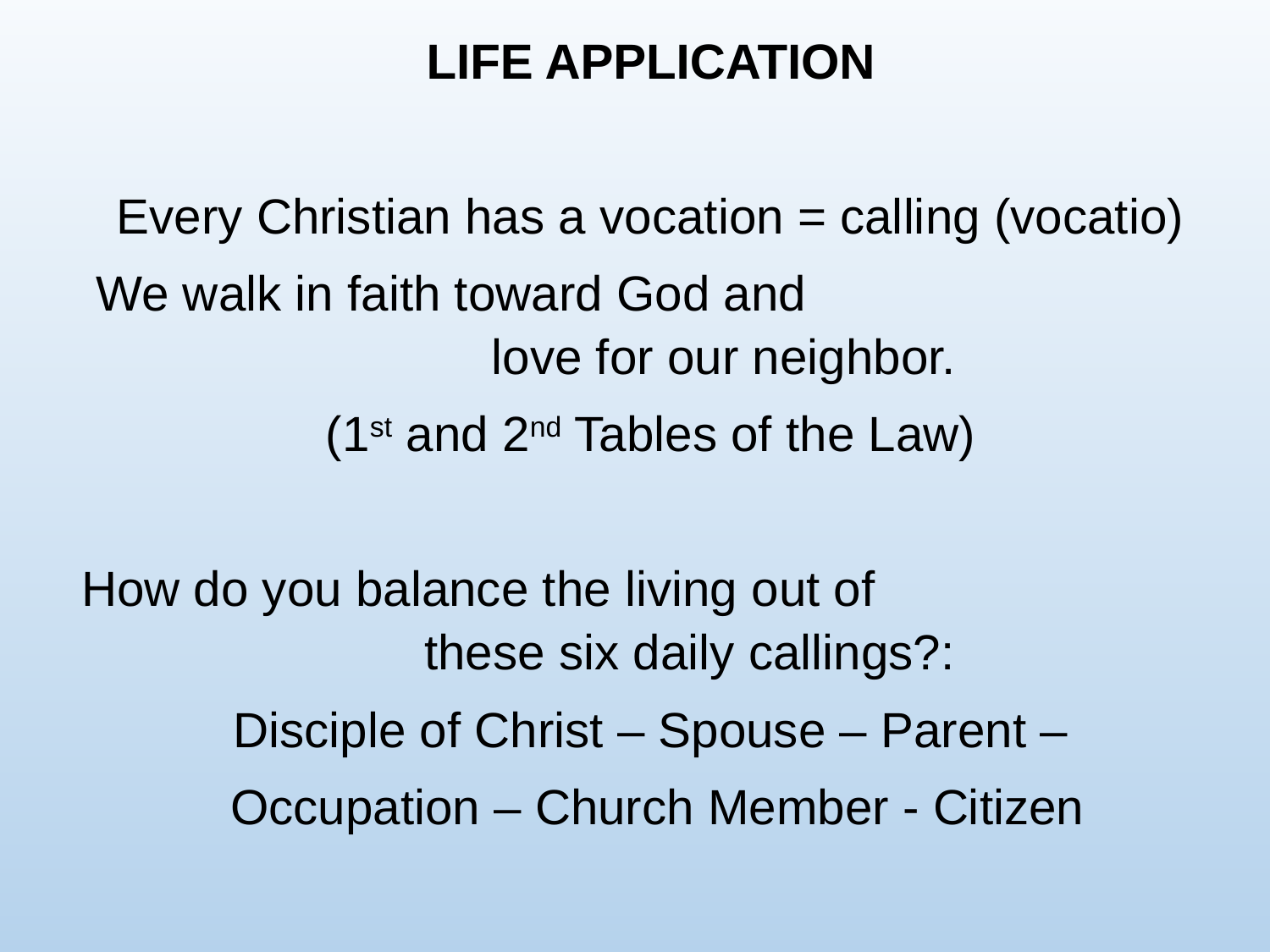

LIFE APPLICATION

Every Christian has a vocation = calling (vocatio)
 We walk in faith toward God and                                            love for our neighbor.
(1st and 2nd Tables of the Law)

How do you balance the living out of                                   these six daily callings?:
Disciple of Christ – Spouse – Parent –
 Occupation – Church Member - Citizen